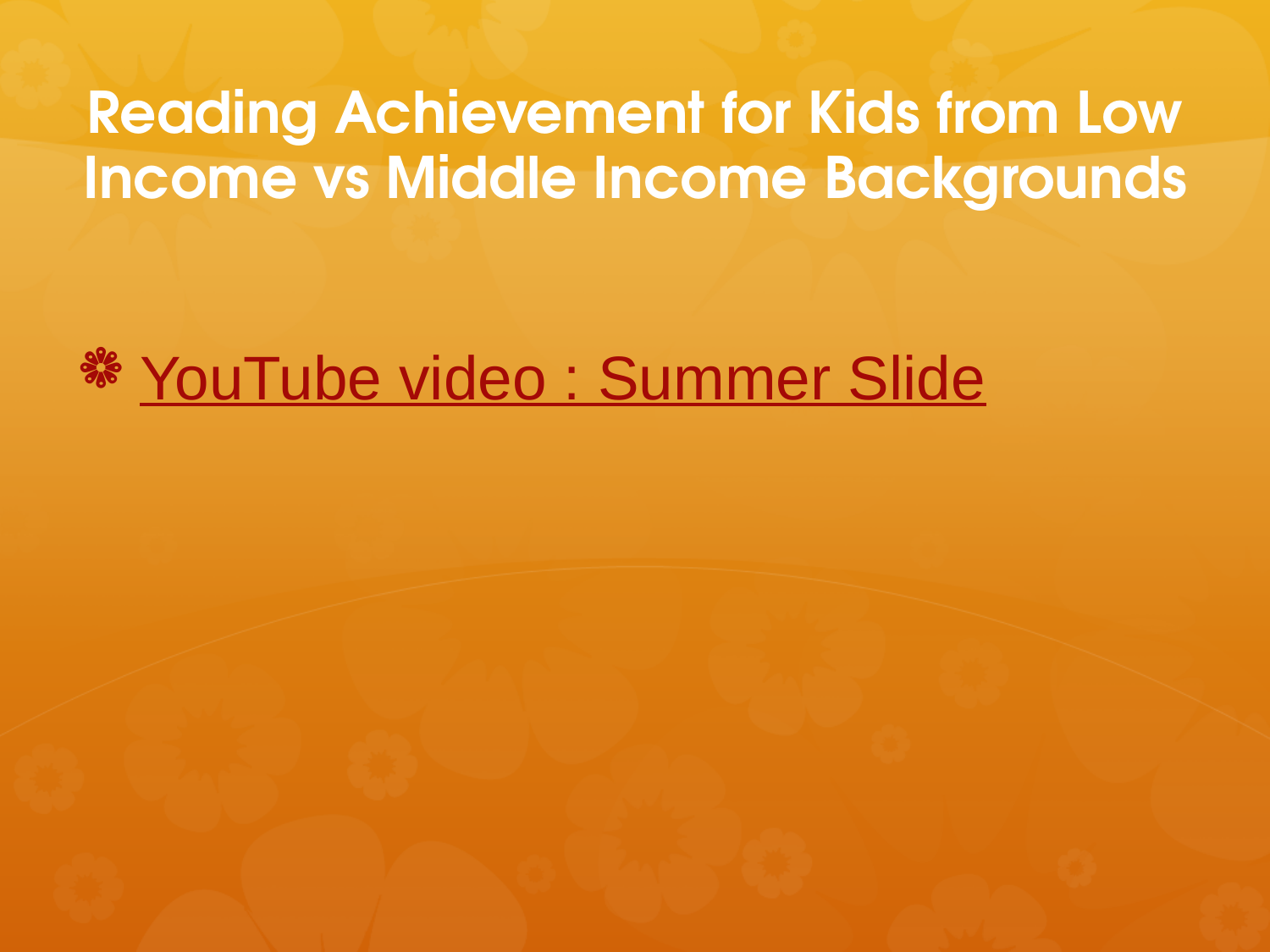

# Reading Achievement for Kids from Low Income vs Middle Income Backgrounds
YouTube video : Summer Slide